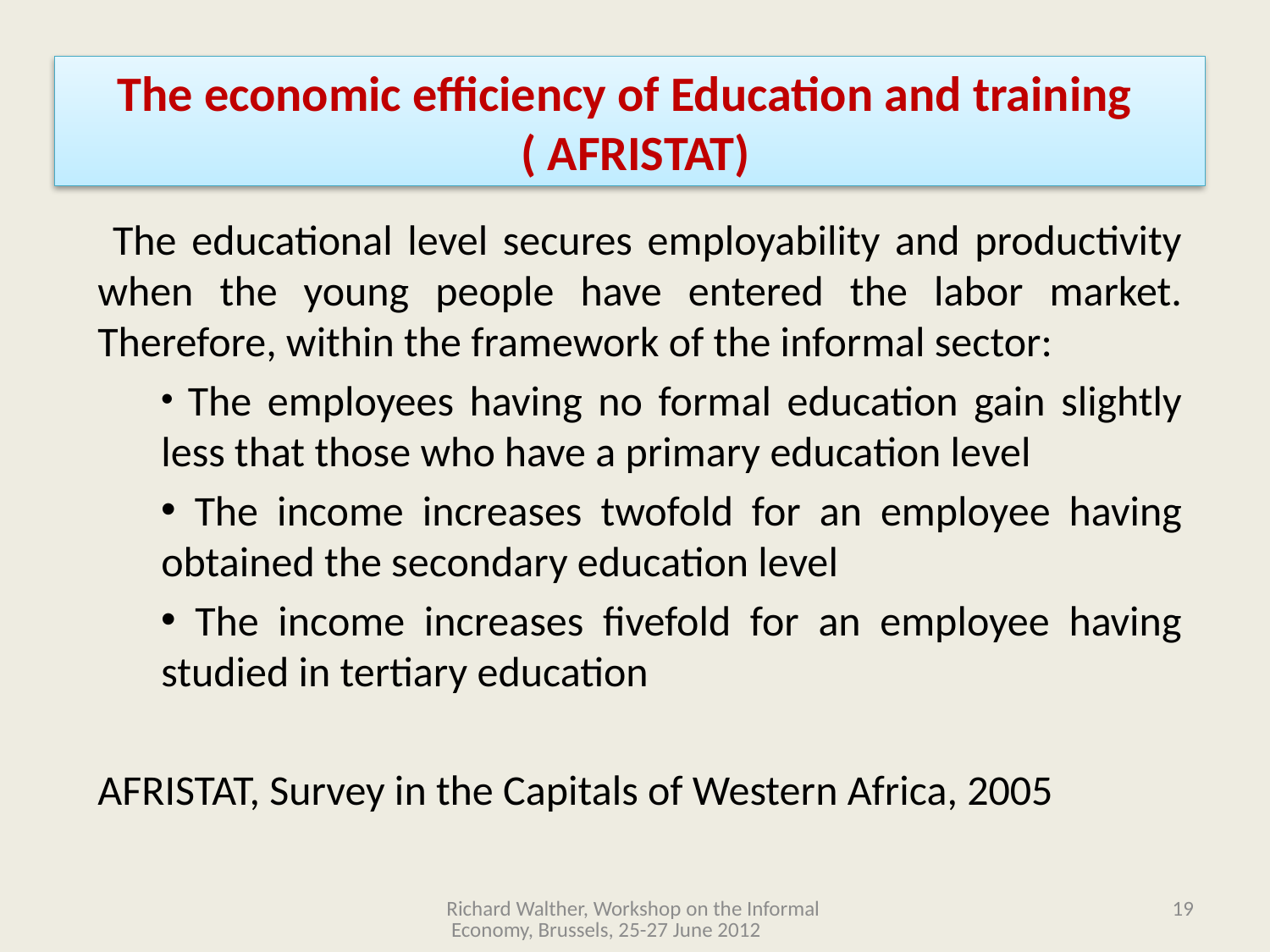

# The economic efficiency of Education and training ( AFRISTAT)
 The educational level secures employability and productivity when the young people have entered the labor market. Therefore, within the framework of the informal sector:
 The employees having no formal education gain slightly less that those who have a primary education level
 The income increases twofold for an employee having obtained the secondary education level
 The income increases fivefold for an employee having studied in tertiary education

AFRISTAT, Survey in the Capitals of Western Africa, 2005
Richard Walther, Workshop on the Informal Economy, Brussels, 25-27 June 2012
19